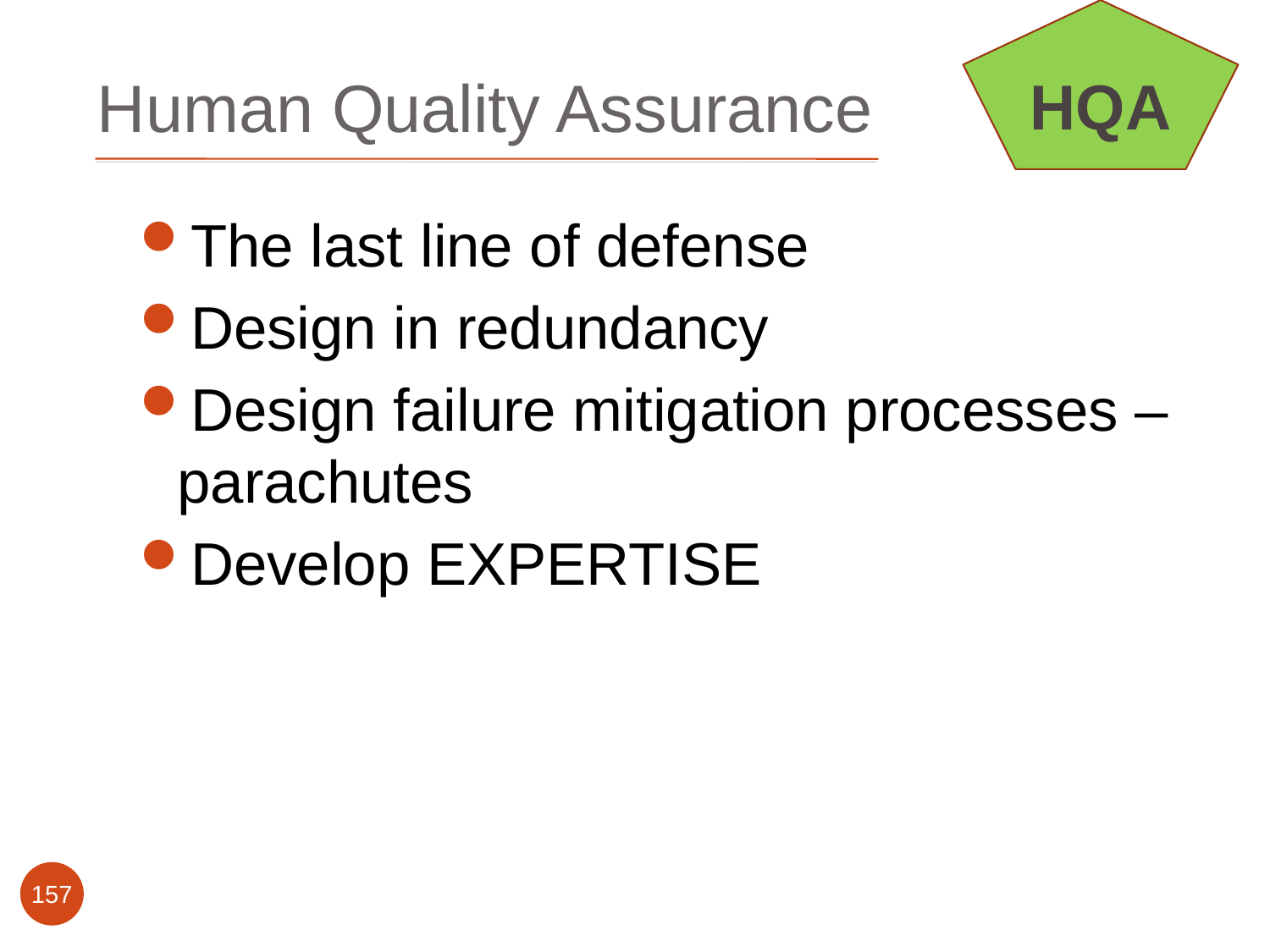

HQA
# Human Quality Assurance
The last line of defense
Design in redundancy
Design failure mitigation processes – parachutes
Develop EXPERTISE

157